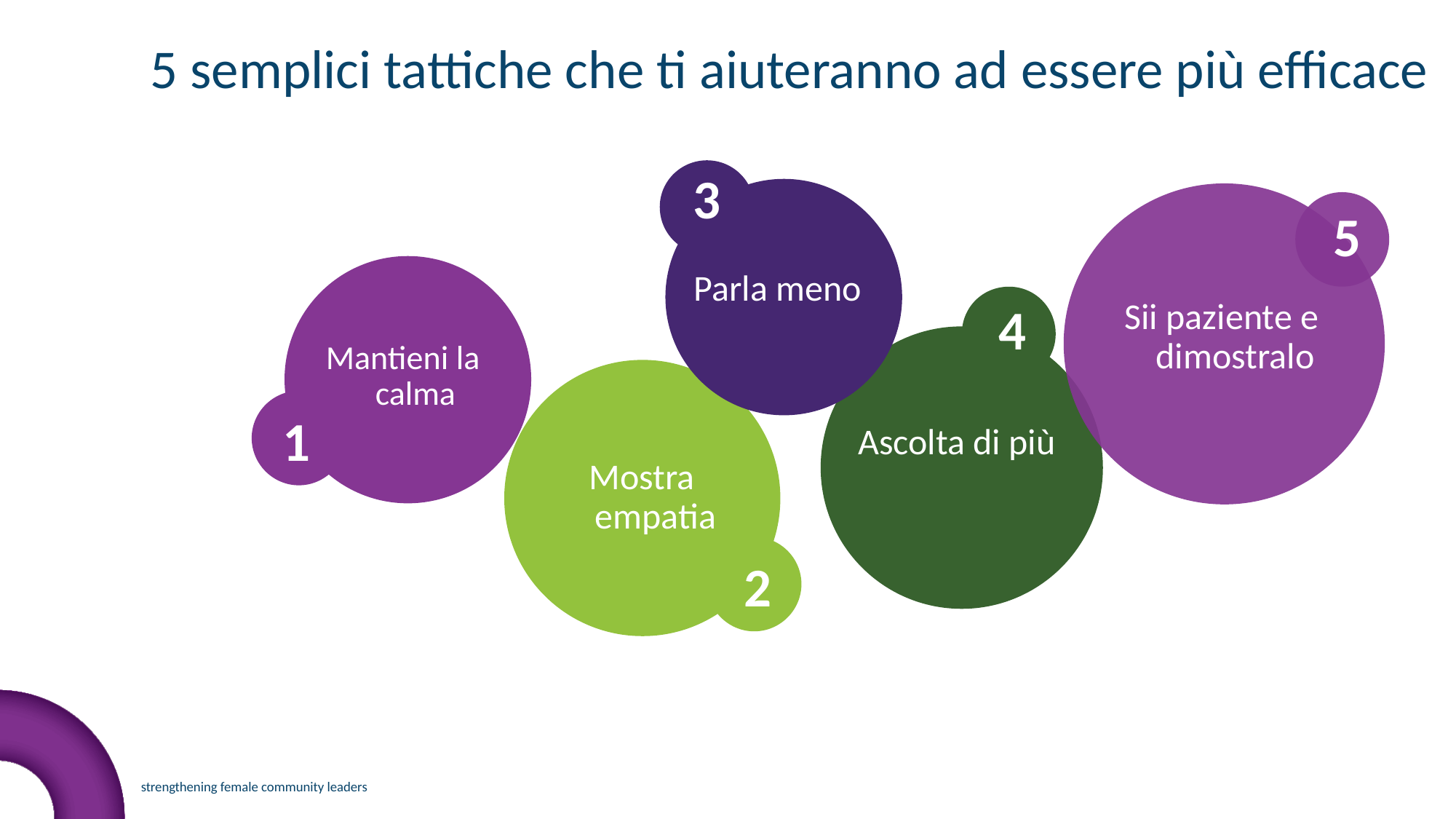

5 semplici tattiche che ti aiuteranno ad essere più efficace
3
5
Parla meno
Sii paziente e dimostralo
4
Mantieni la calma
1
Ascolta di più
Mostra empatia
2